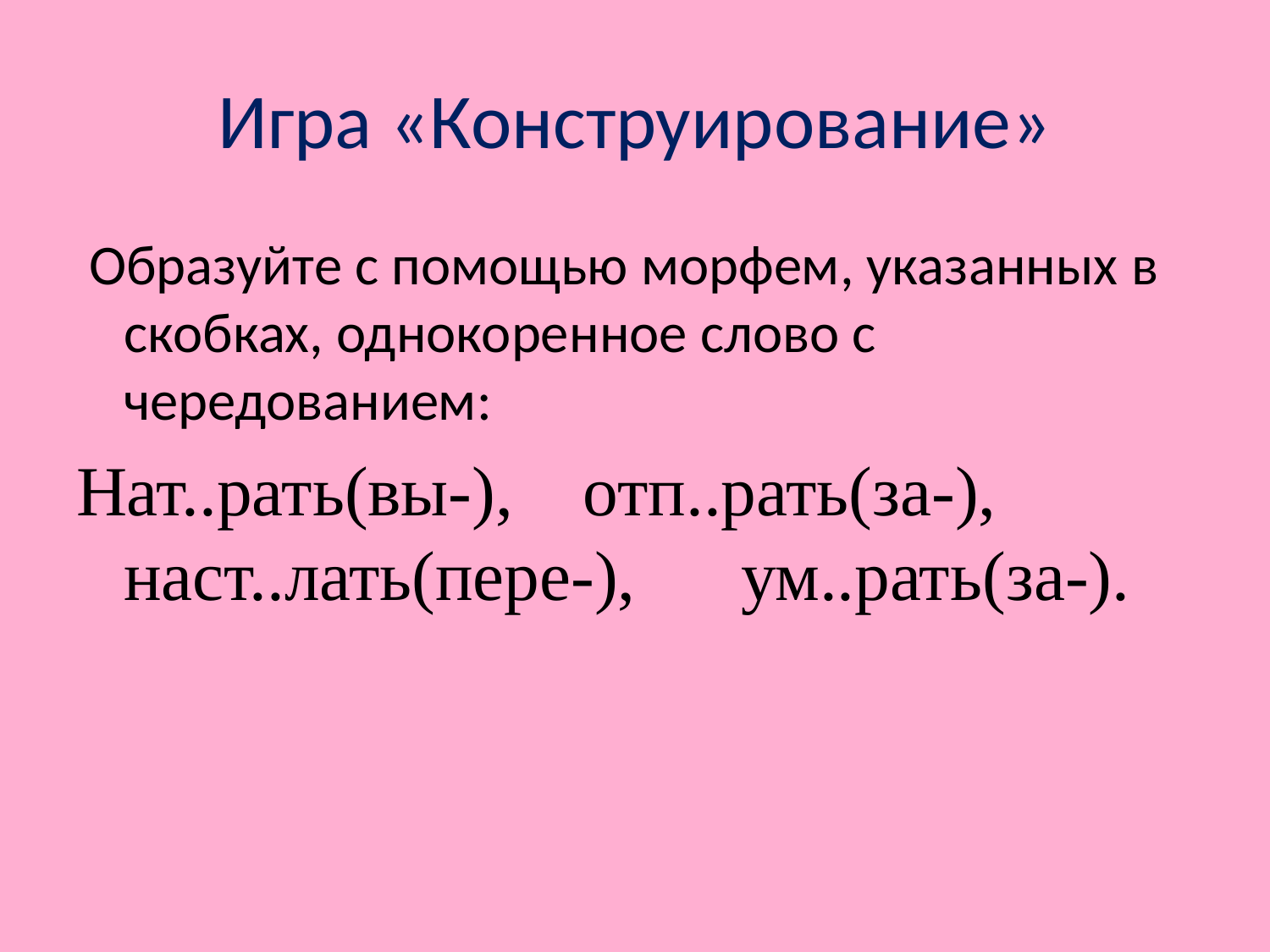

# Игра «Конструирование»
 Образуйте с помощью морфем, указанных в скобках, однокоренное слово с чередованием:
Нат..рать(вы-),    отп..рать(за-), наст..лать(пере-),      ум..рать(за-).